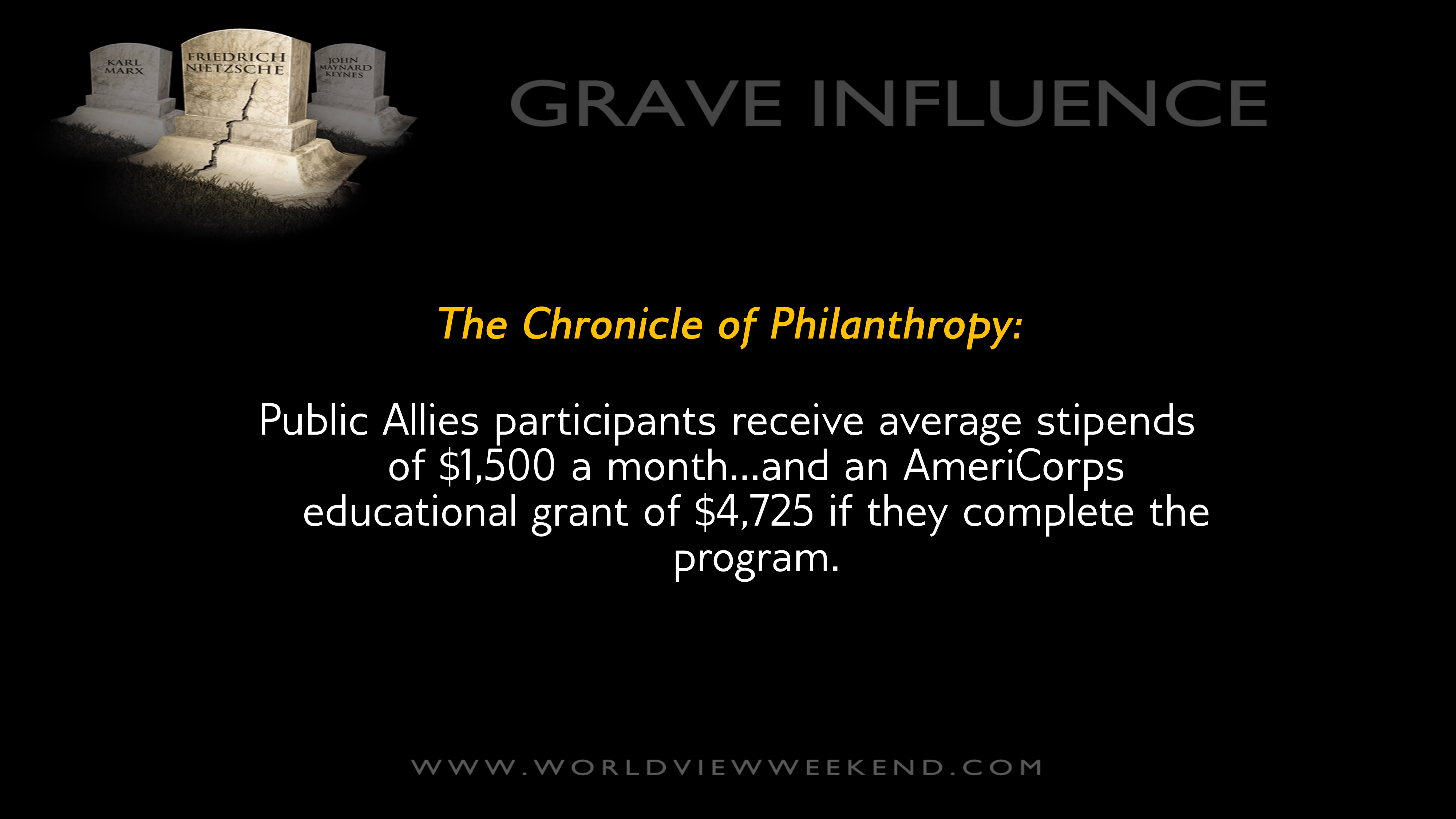

The Chronicle of Philanthropy:
Public Allies participants receive average stipends of $1,500 a month…and an AmeriCorps educational grant of $4,725 if they complete the program.